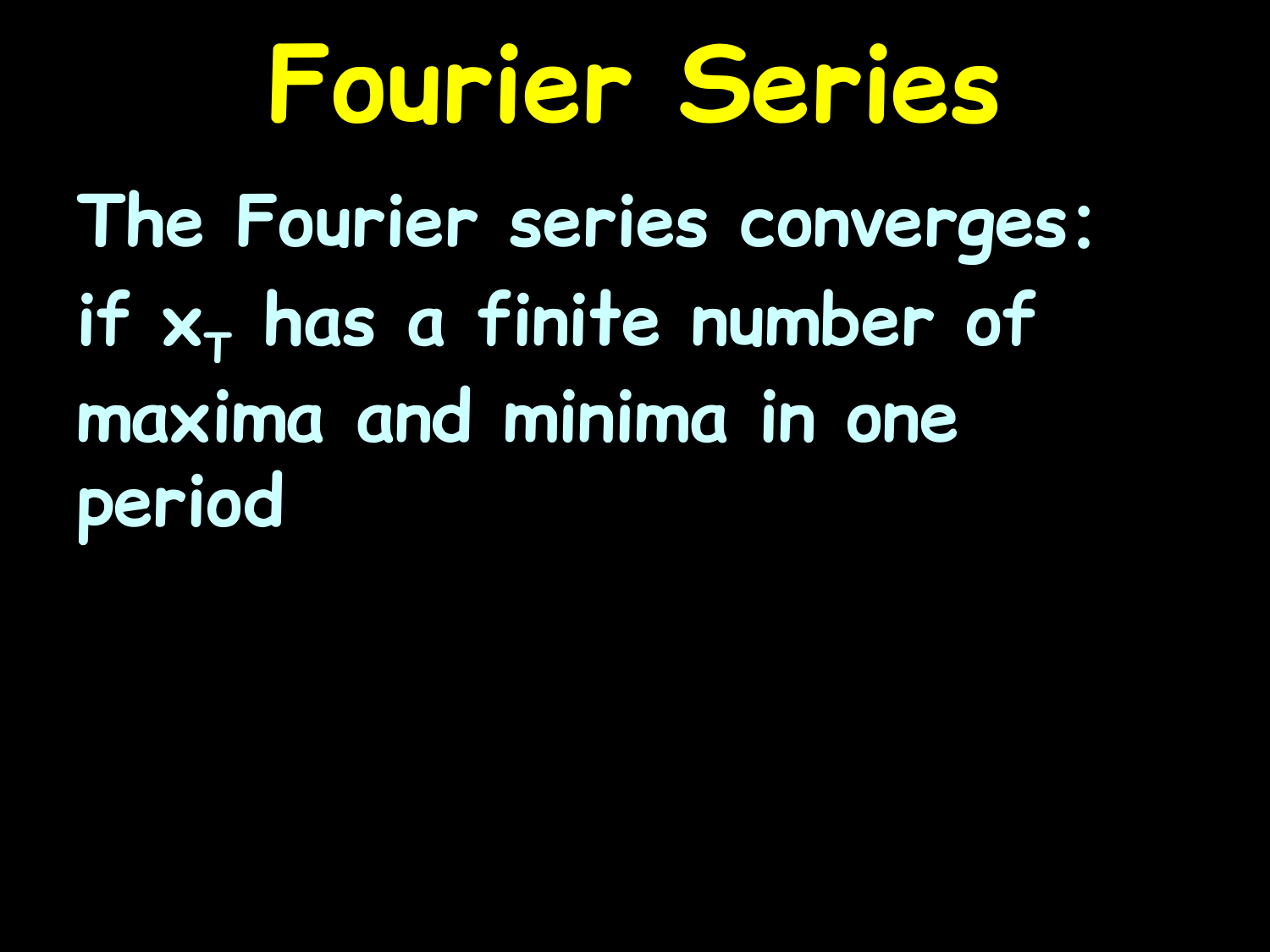

# Fourier Series
The Fourier series converges:
if xT has a finite number of maxima and minima in one period